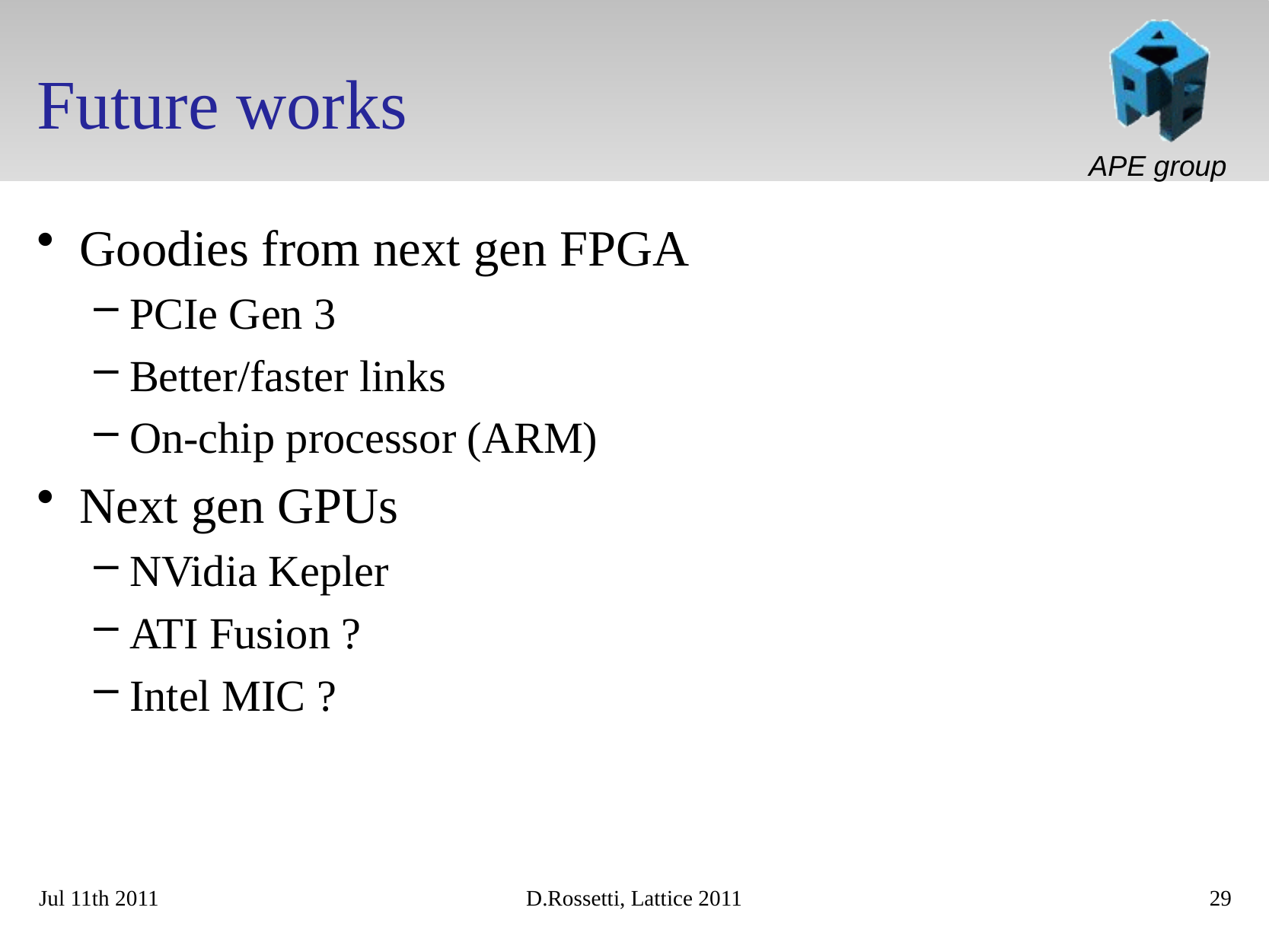

# Future works
Goodies from next gen FPGA
PCIe Gen 3
Better/faster links
On-chip processor (ARM)
Next gen GPUs
NVidia Kepler
ATI Fusion ?
Intel MIC ?
Jul 11th 2011
D.Rossetti, Lattice 2011
29